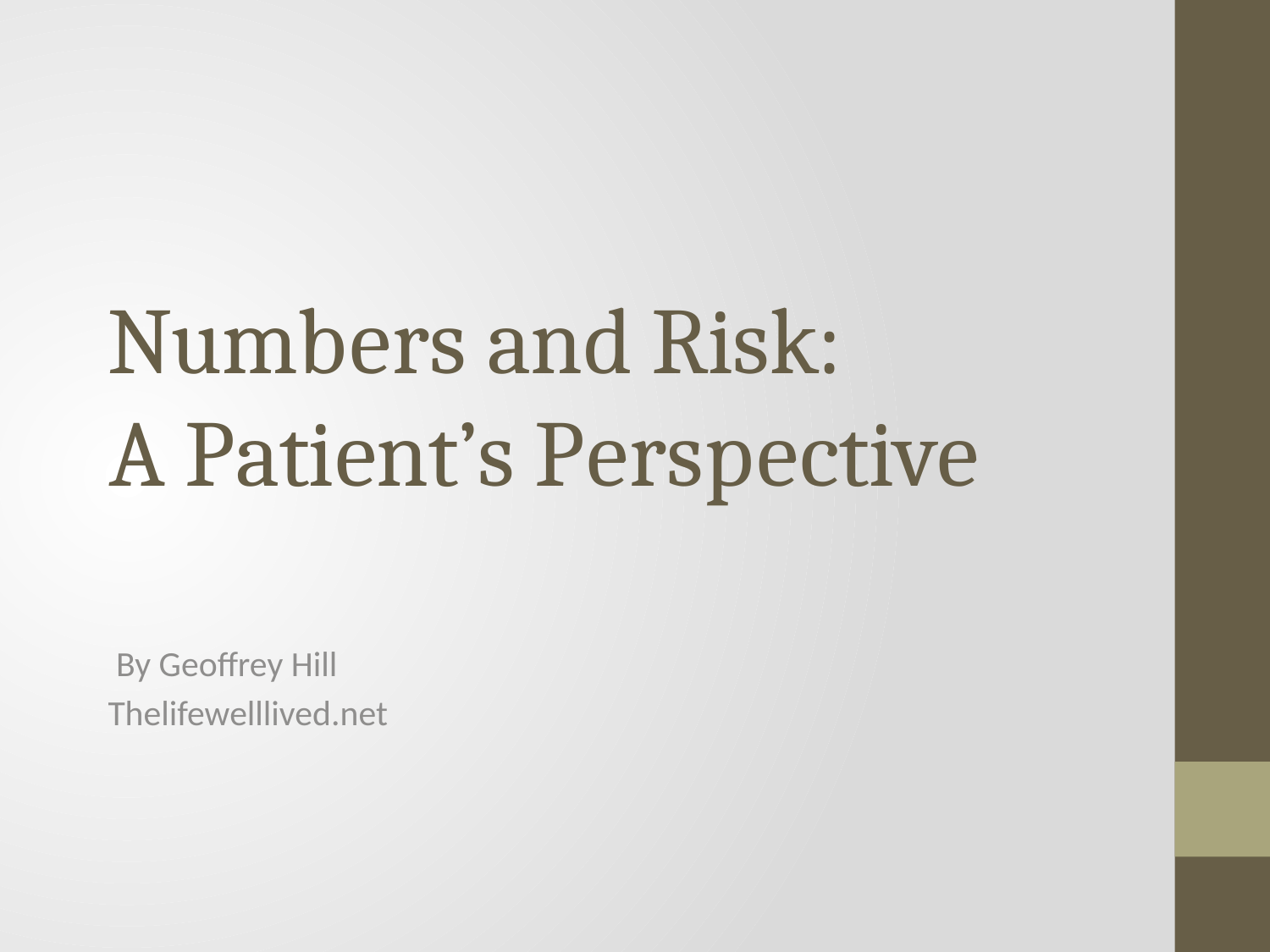

# Numbers and Risk: A Patient’s Perspective
 By Geoffrey Hill
Thelifewelllived.net